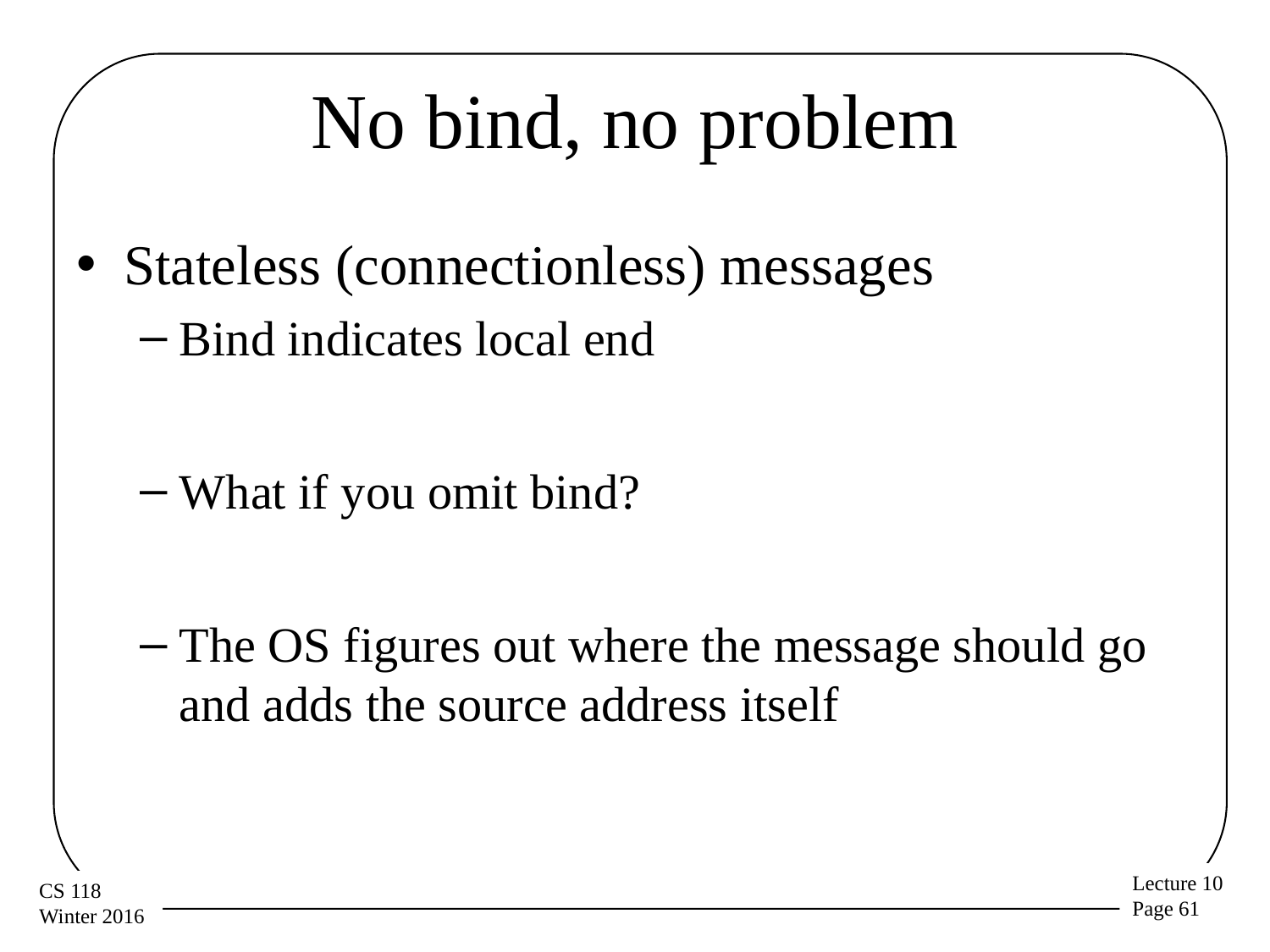

# No bind, no problem
Stateless (connectionless) messages
Bind indicates local end

What if you omit bind?

The OS figures out where the message should go and adds the source address itself